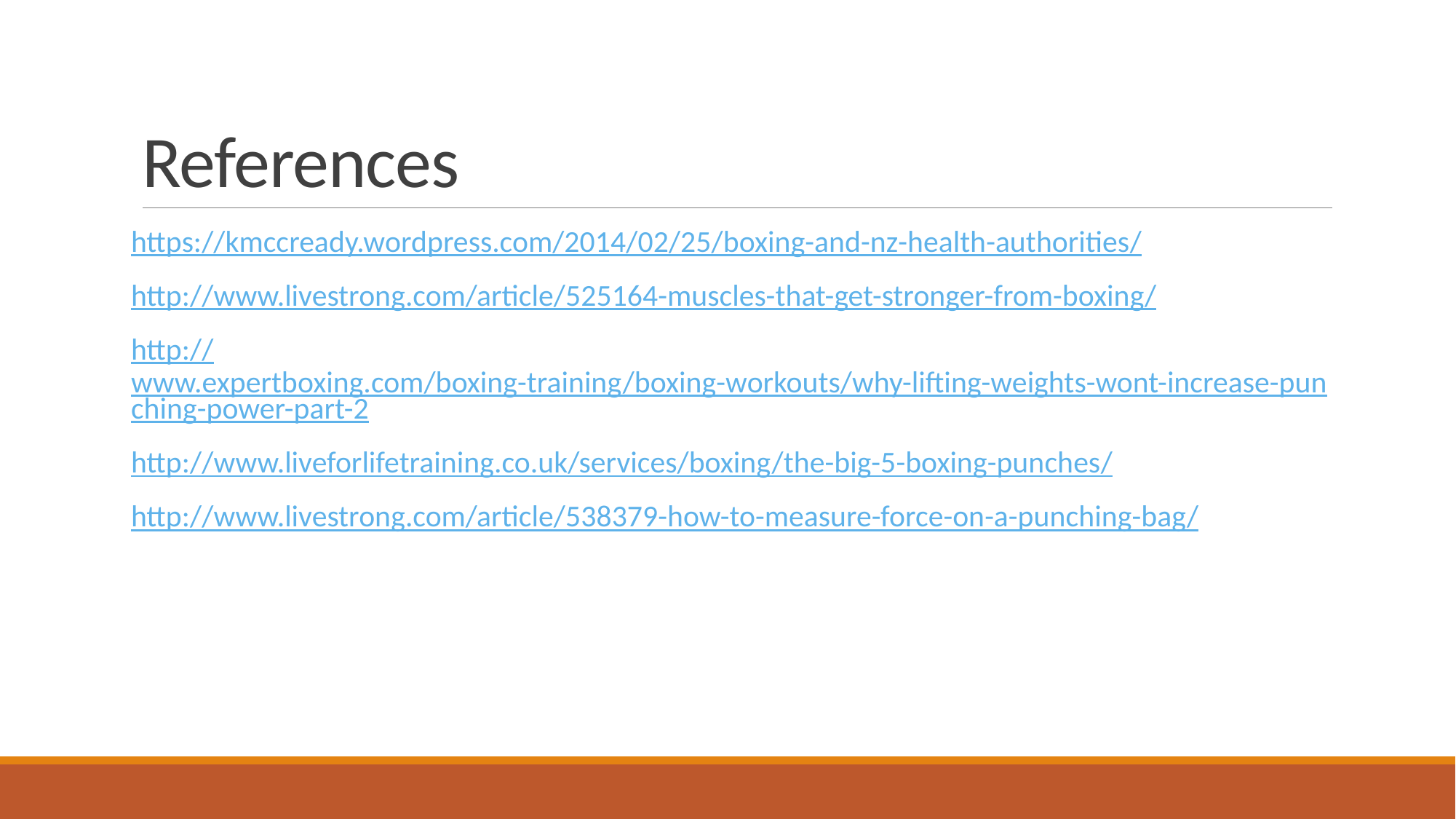

# References
https://kmccready.wordpress.com/2014/02/25/boxing-and-nz-health-authorities/
http://www.livestrong.com/article/525164-muscles-that-get-stronger-from-boxing/
http://www.expertboxing.com/boxing-training/boxing-workouts/why-lifting-weights-wont-increase-punching-power-part-2
http://www.liveforlifetraining.co.uk/services/boxing/the-big-5-boxing-punches/
http://www.livestrong.com/article/538379-how-to-measure-force-on-a-punching-bag/